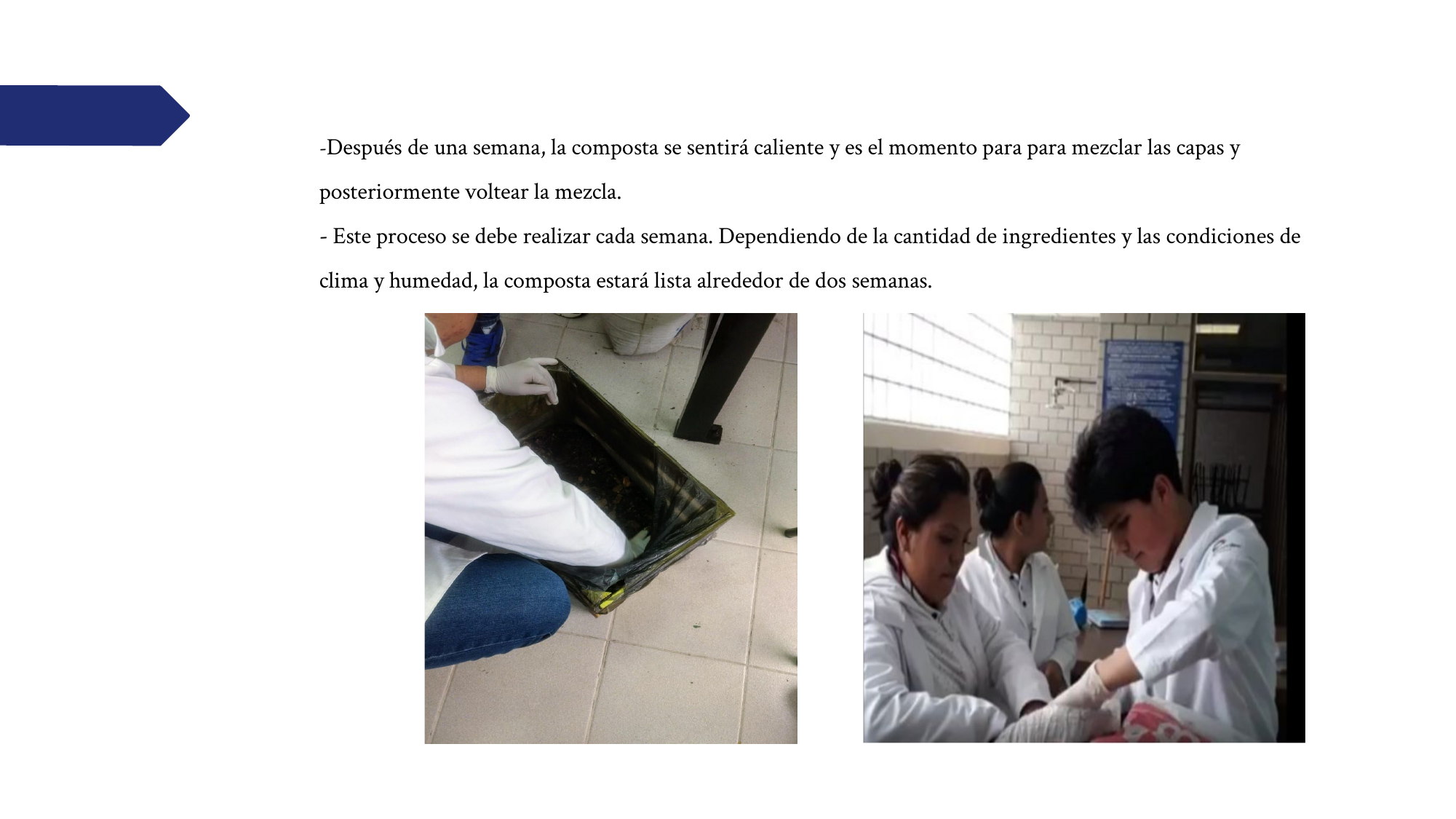

-Después de una semana, la composta se sentirá caliente y es el momento para para mezclar las capas y  posteriormente voltear la mezcla.
- Este proceso se debe realizar cada semana. Dependiendo de la cantidad de ingredientes y las condiciones de  clima y humedad, la composta estará lista alrededor de dos semanas.